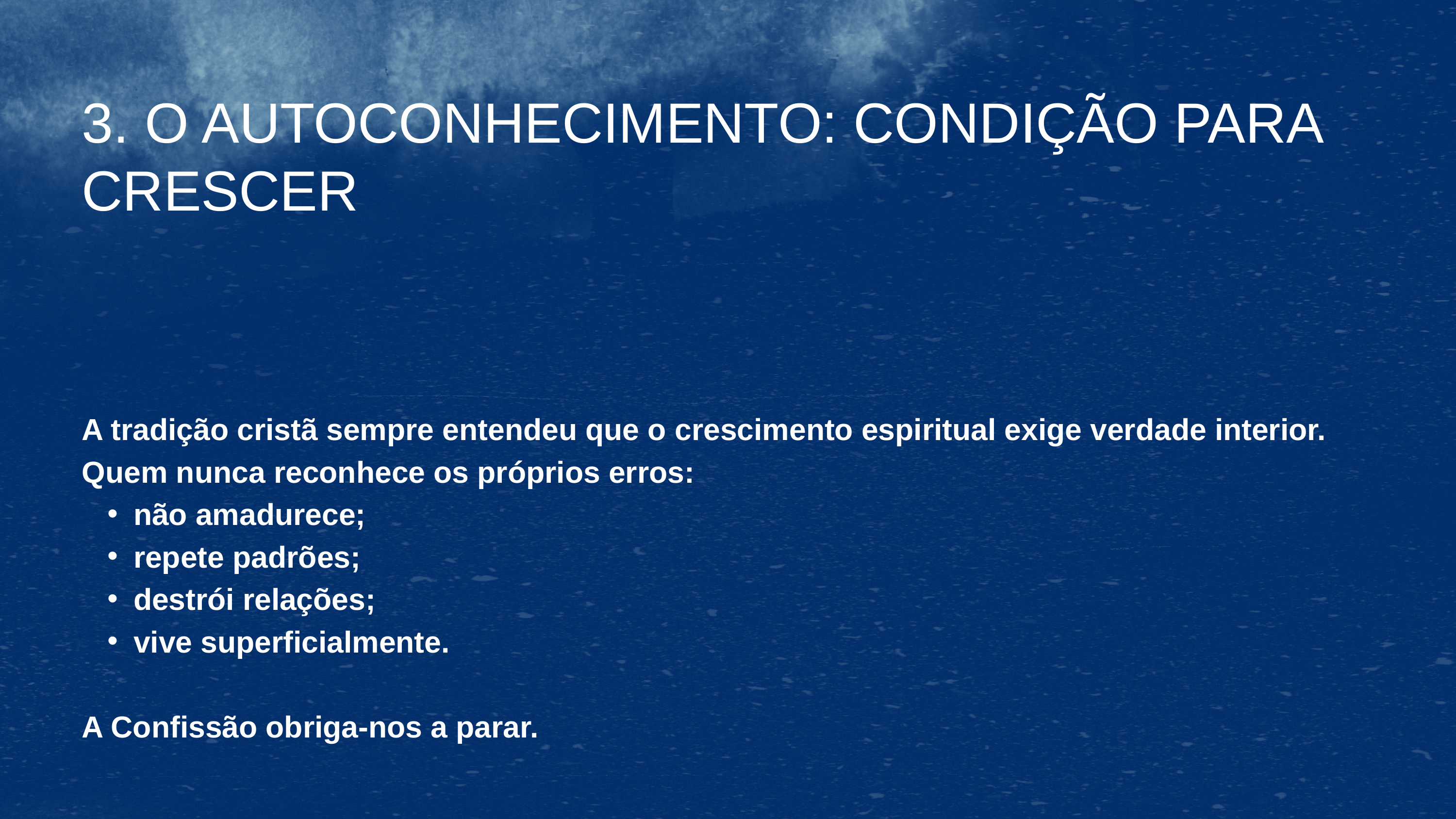

3. O AUTOCONHECIMENTO: CONDIÇÃO PARA CRESCER
A tradição cristã sempre entendeu que o crescimento espiritual exige verdade interior.
Quem nunca reconhece os próprios erros:
não amadurece;
repete padrões;
destrói relações;
vive superficialmente.

A Confissão obriga-nos a parar.